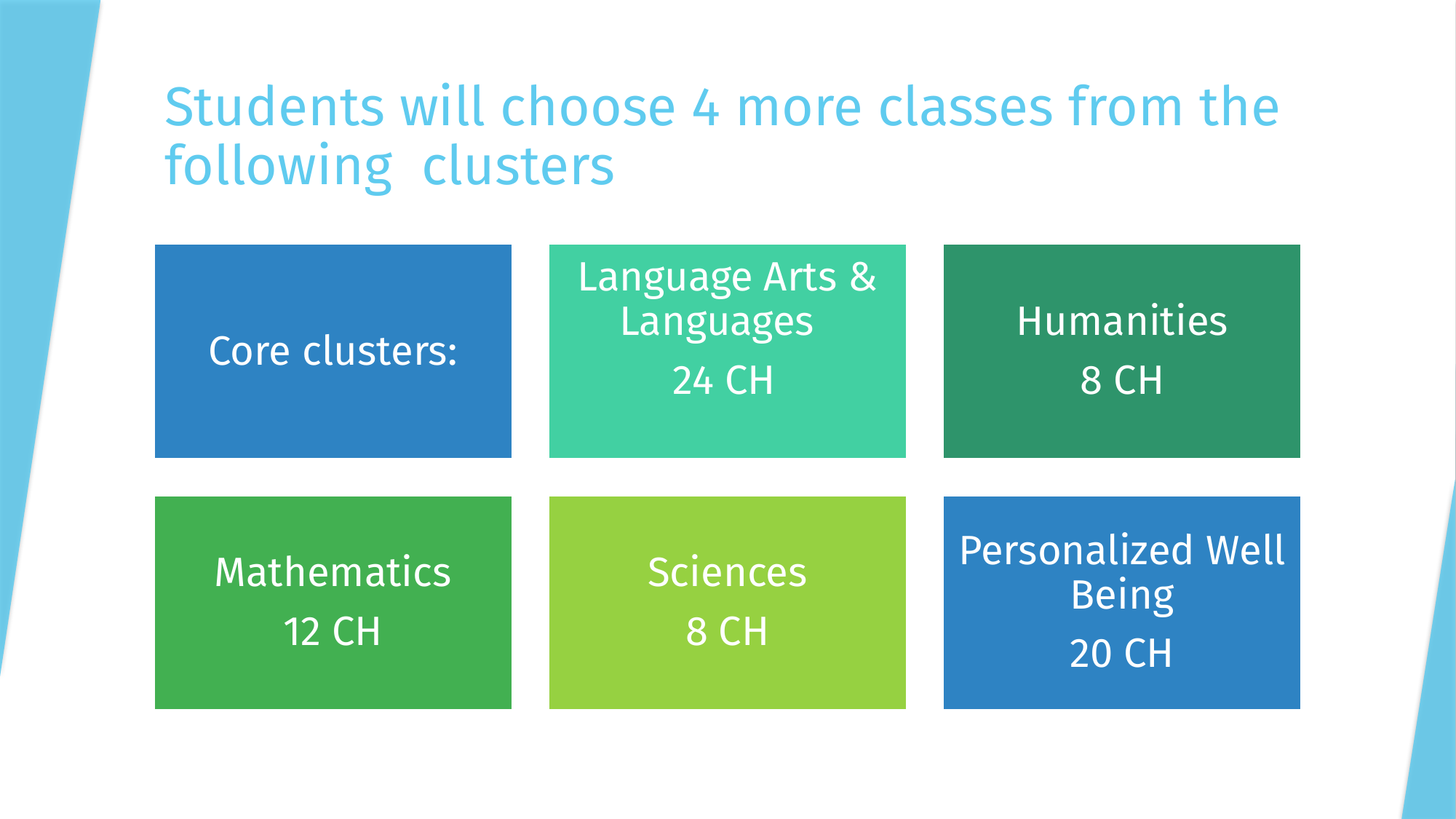

# Students will choose 4 more classes from the following  clusters
Core clusters:​
Language Arts & Languages
24 CH
Humanities
8 CH
Mathematics
12 CH
Sciences
8 CH
Personalized Well Being
20 CH